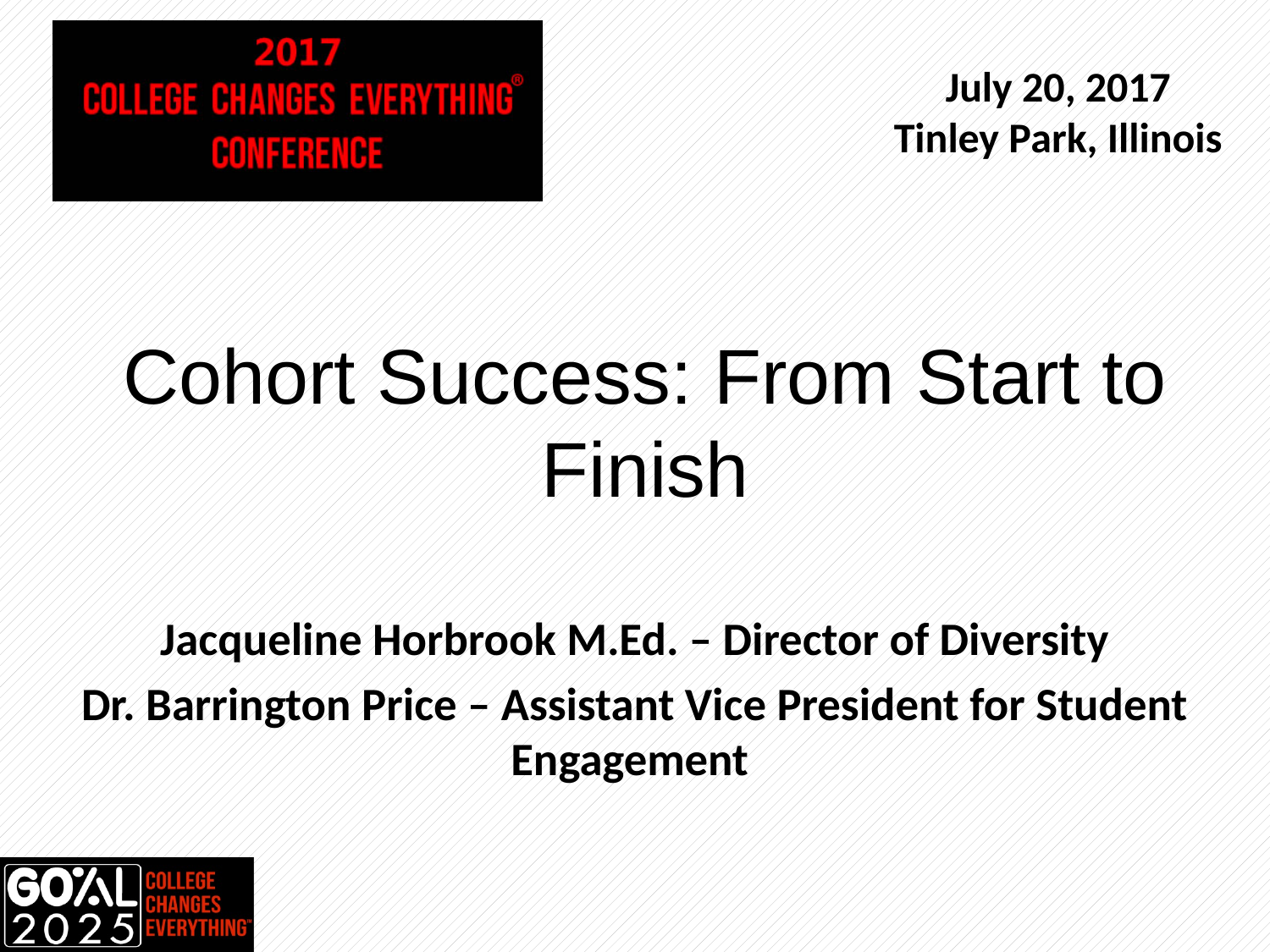

# Cohort Success: From Start to Finish
Jacqueline Horbrook M.Ed. – Director of Diversity
Dr. Barrington Price – Assistant Vice President for Student Engagement